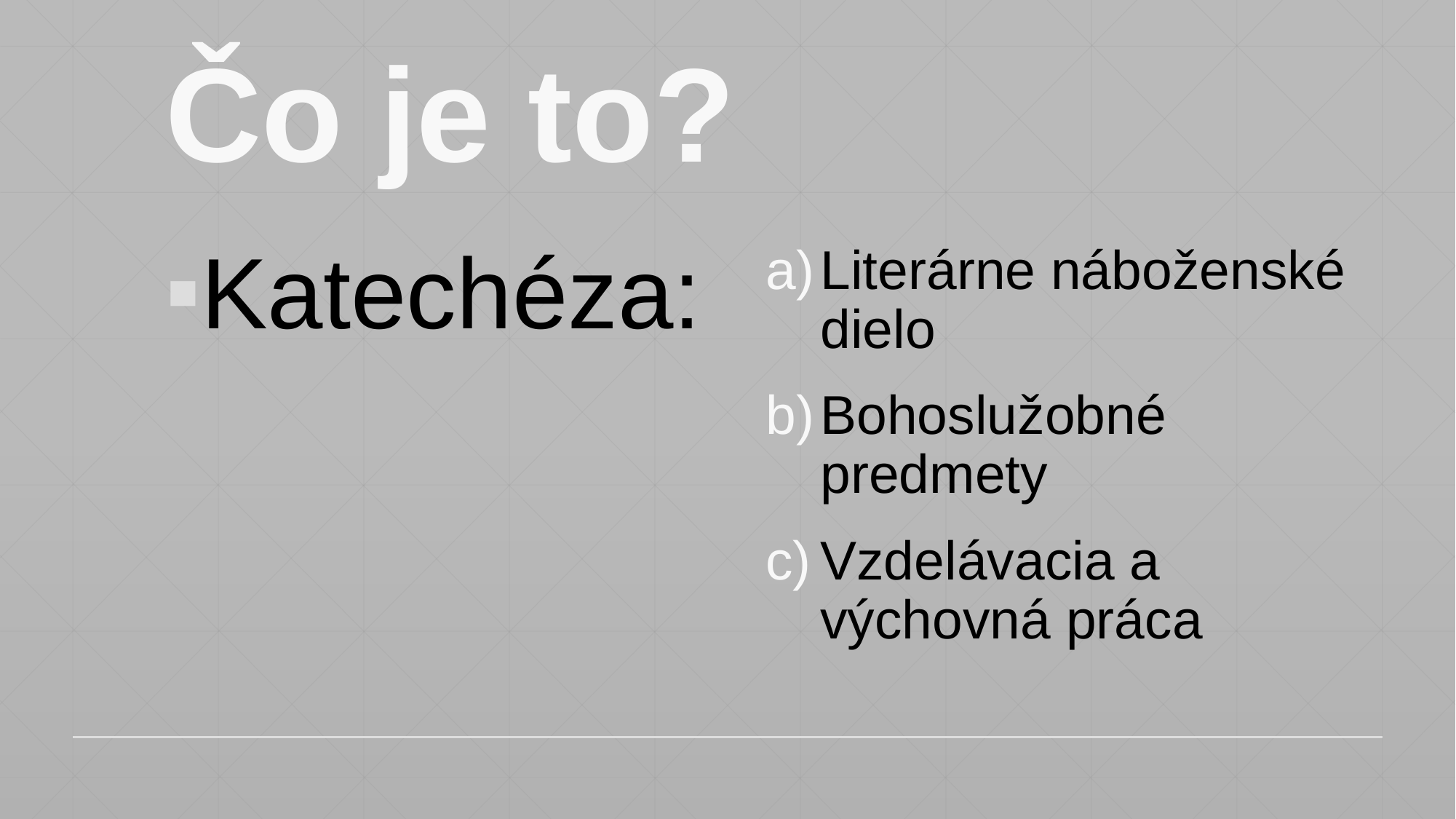

# Čo je to?
Katechéza:
Literárne náboženské dielo
Bohoslužobné predmety
Vzdelávacia a výchovná práca